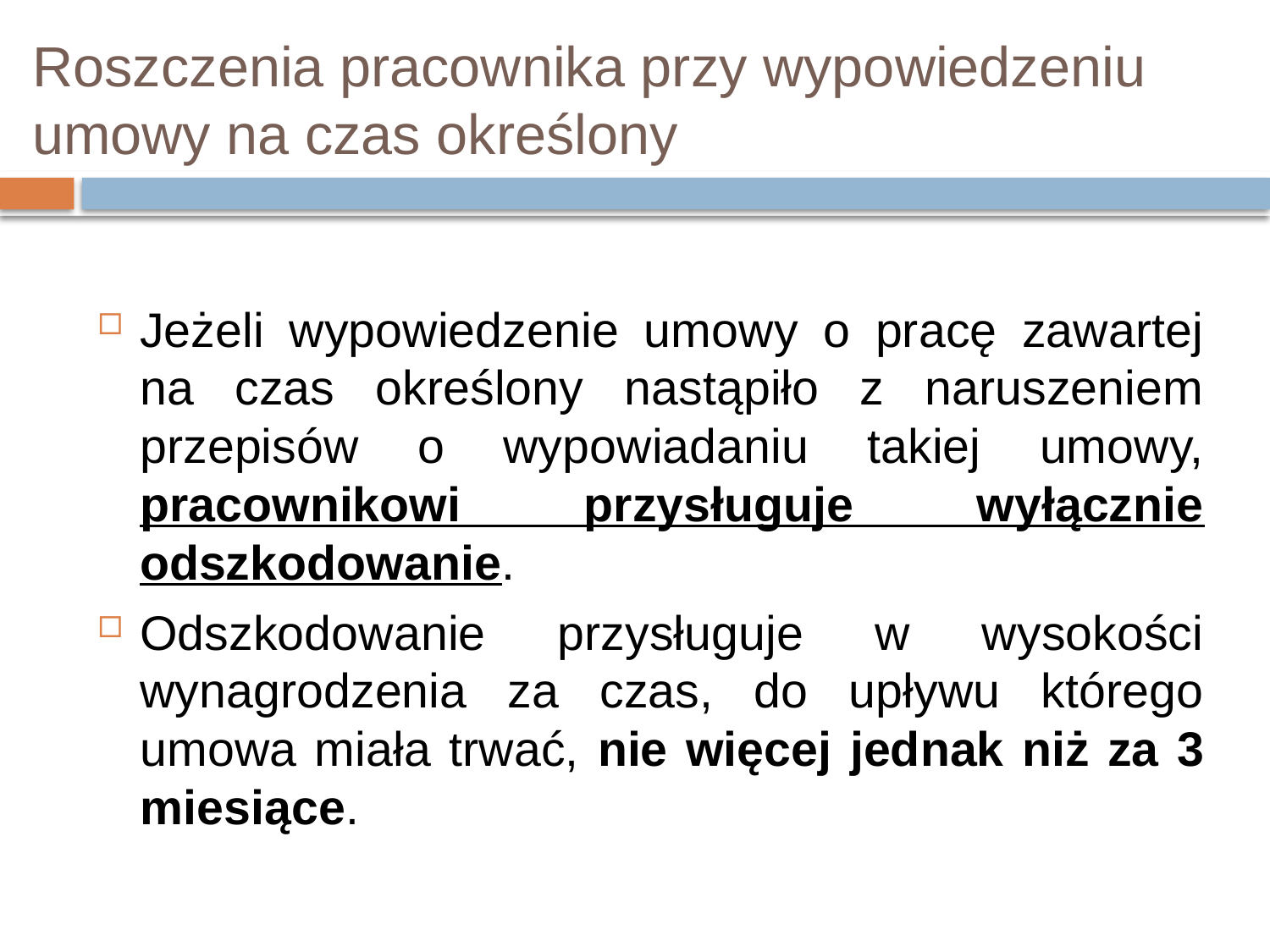

# Roszczenia pracownika przy wypowiedzeniu umowy na czas określony

Jeżeli wypowiedzenie umowy o pracę zawartej na czas określony nastąpiło z naruszeniem przepisów o wypowiadaniu takiej umowy, pracownikowi przysługuje wyłącznie odszkodowanie.
Odszkodowanie przysługuje w wysokości wynagrodzenia za czas, do upływu którego umowa miała trwać, nie więcej jednak niż za 3 miesiące.